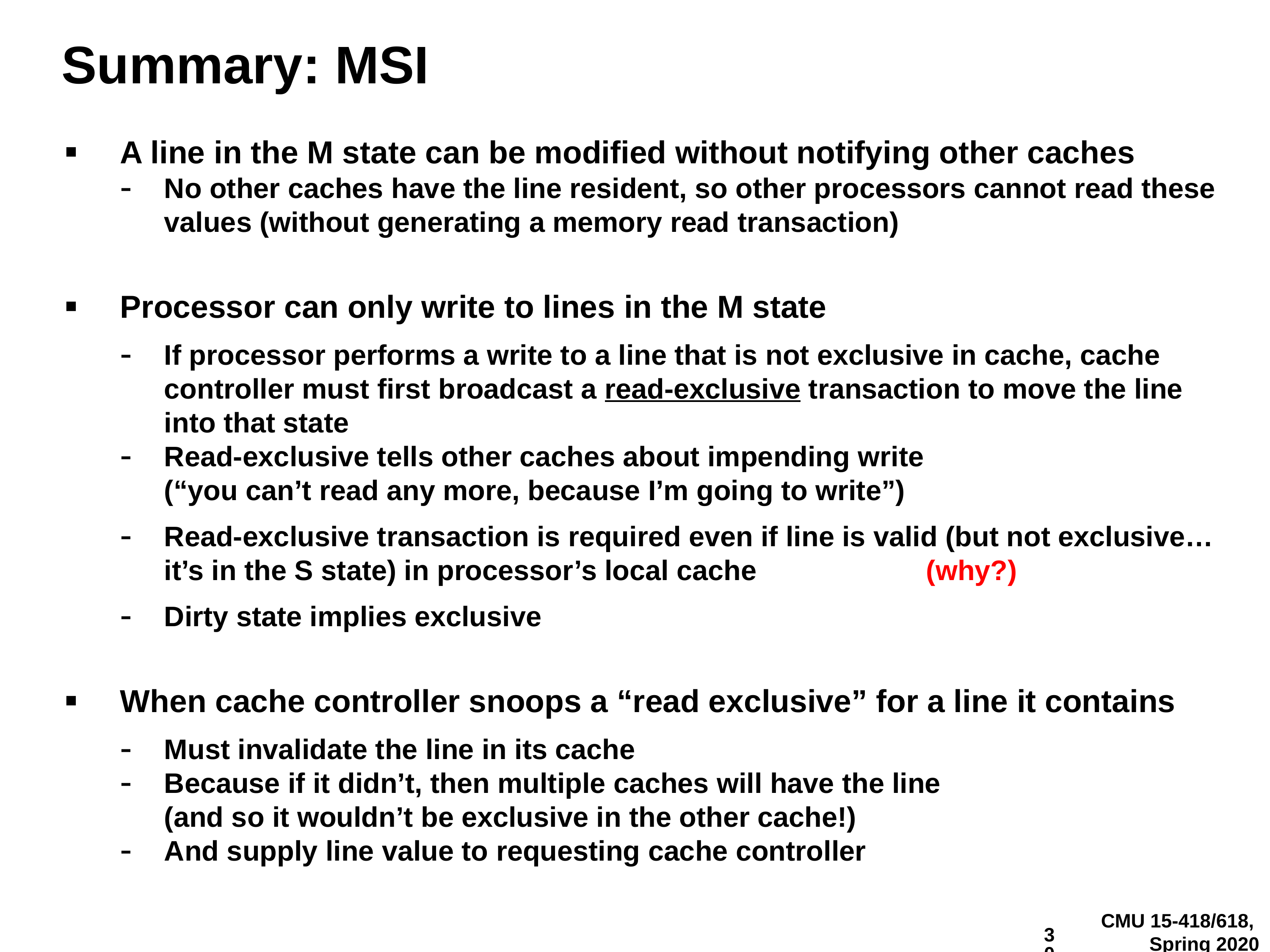

# Summary: MSI
A line in the M state can be modified without notifying other caches
No other caches have the line resident, so other processors cannot read these values (without generating a memory read transaction)

Processor can only write to lines in the M state
If processor performs a write to a line that is not exclusive in cache, cache controller must first broadcast a read-exclusive transaction to move the line into that state
Read-exclusive tells other caches about impending write
(“you can’t read any more, because I’m going to write”)
Read-exclusive transaction is required even if line is valid (but not exclusive… it’s in the S state) in processor’s local cache 			(why?)
Dirty state implies exclusive

When cache controller snoops a “read exclusive” for a line it contains
Must invalidate the line in its cache
Because if it didn’t, then multiple caches will have the line
(and so it wouldn’t be exclusive in the other cache!)
And supply line value to requesting cache controller
30